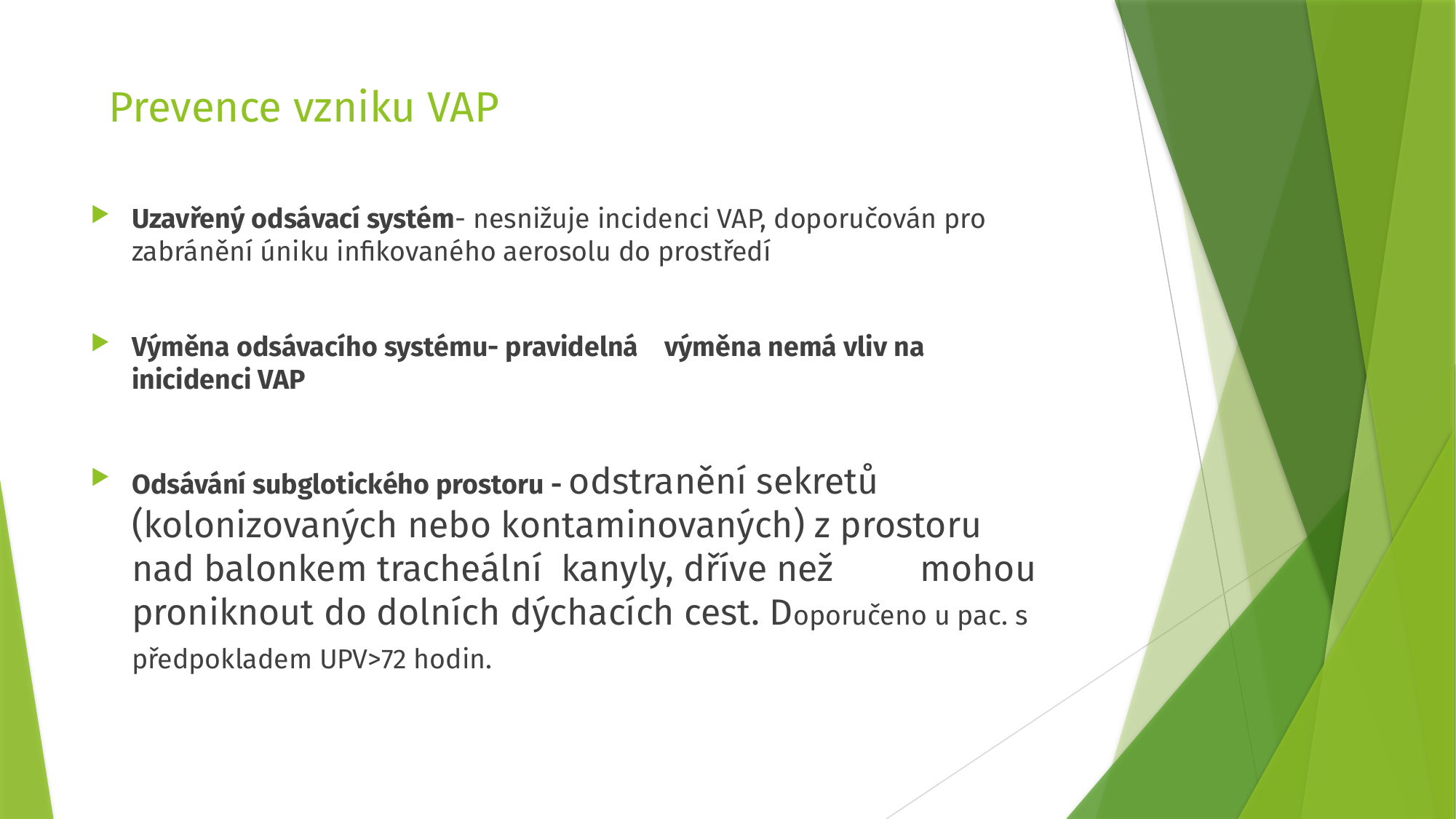

# Prevence vzniku VAP

Uzavřený odsávací systém- nesnižuje incidenci VAP, doporučován pro zabránění úniku infikovaného aerosolu do prostředí

Výměna odsávacího systému- pravidelná    výměna nemá vliv na inicidenci VAP

Odsávání subglotického prostoru - odstranění sekretů (kolonizovaných nebo kontaminovaných) z prostoru nad balonkem tracheální  kanyly, dříve než         mohou proniknout do dolních dýchacích cest. Doporučeno u pac. s předpokladem UPV>72 hodin.